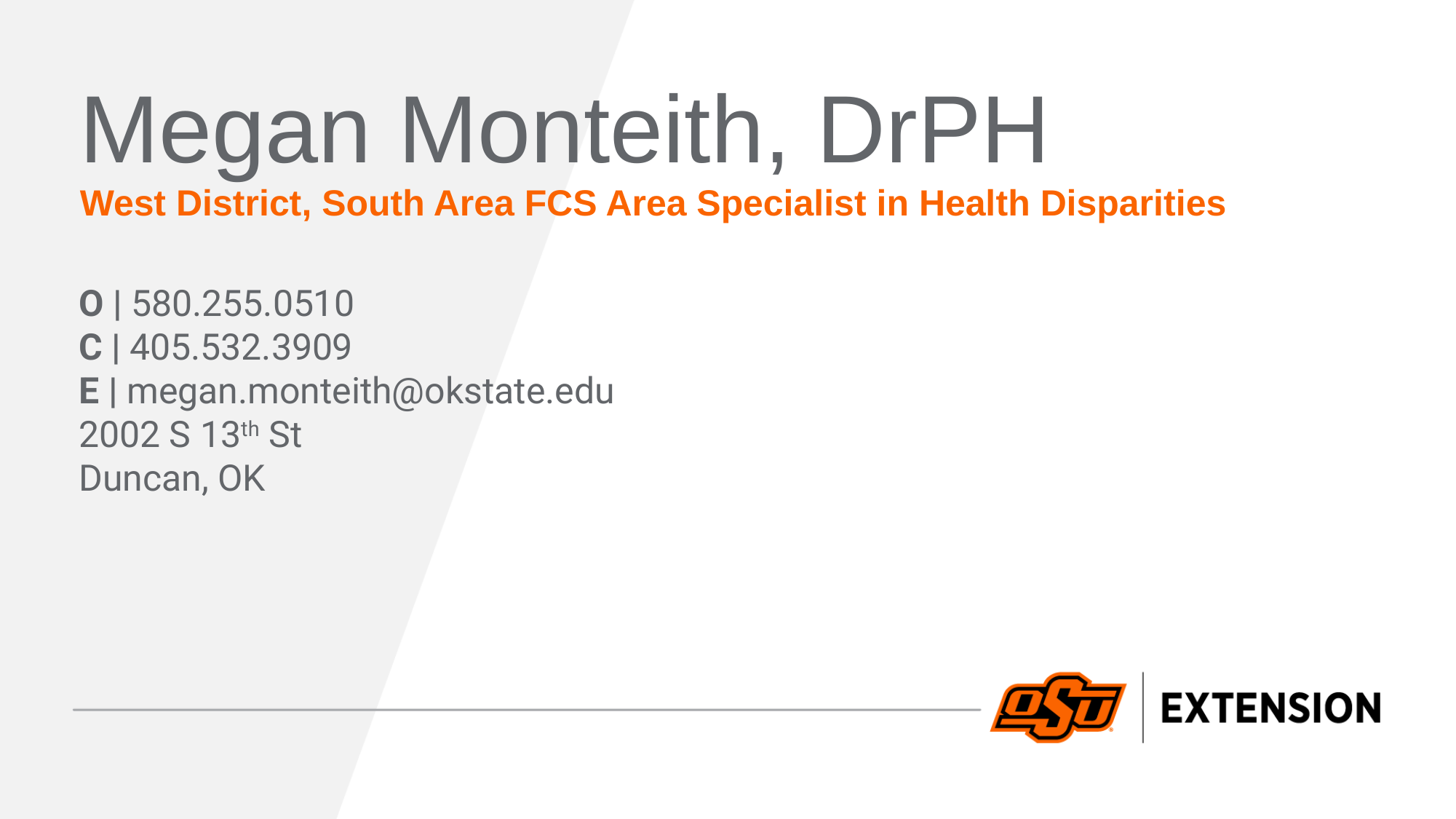

# Megan Monteith, DrPH
West District, South Area FCS Area Specialist in Health Disparities
O | 580.255.0510
C | 405.532.3909
E | megan.monteith@okstate.edu
2002 S 13th St
Duncan, OK